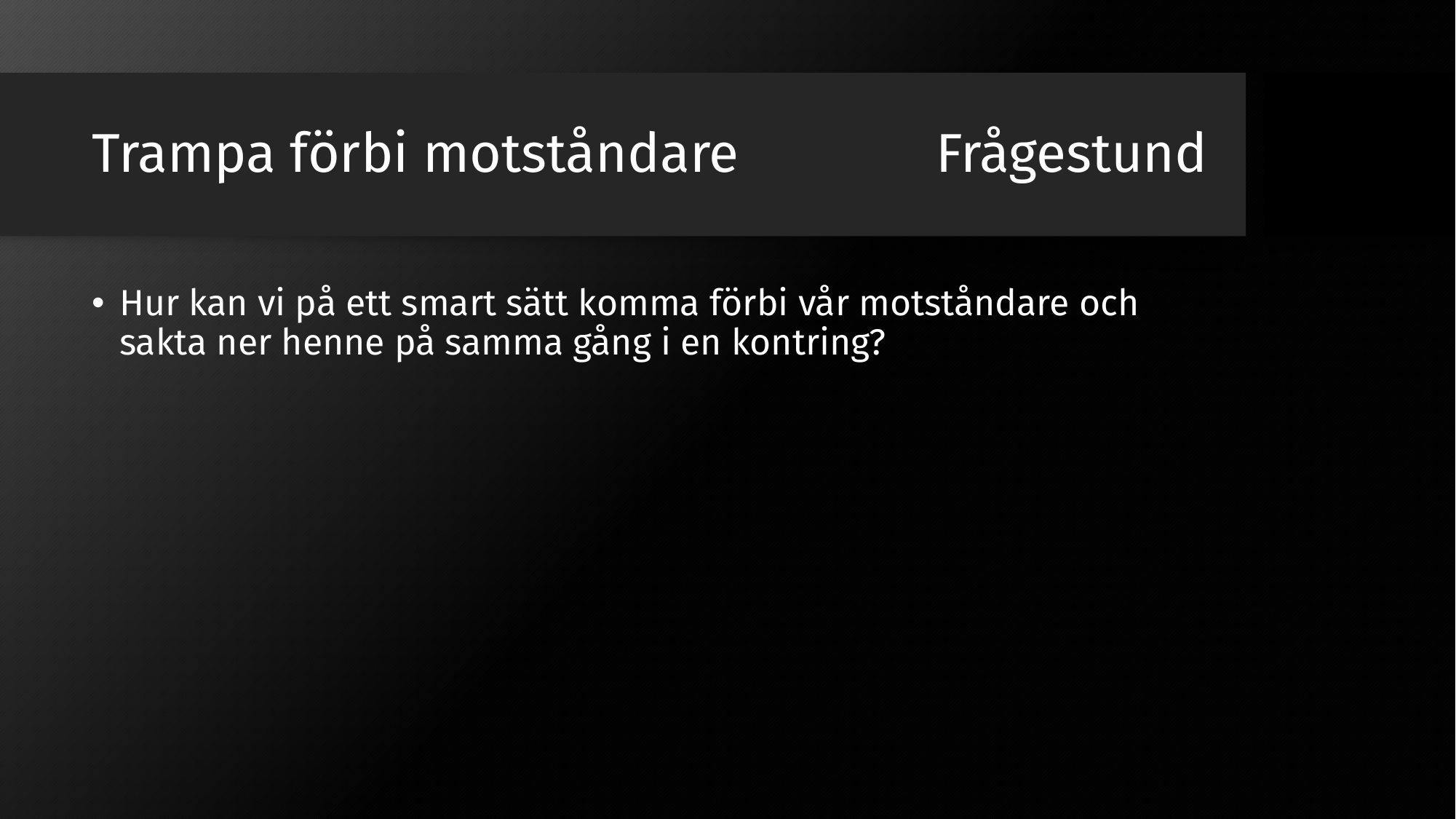

# Trampa förbi motståndare
Frågestund
Hur kan vi på ett smart sätt komma förbi vår motståndare och sakta ner henne på samma gång i en kontring?